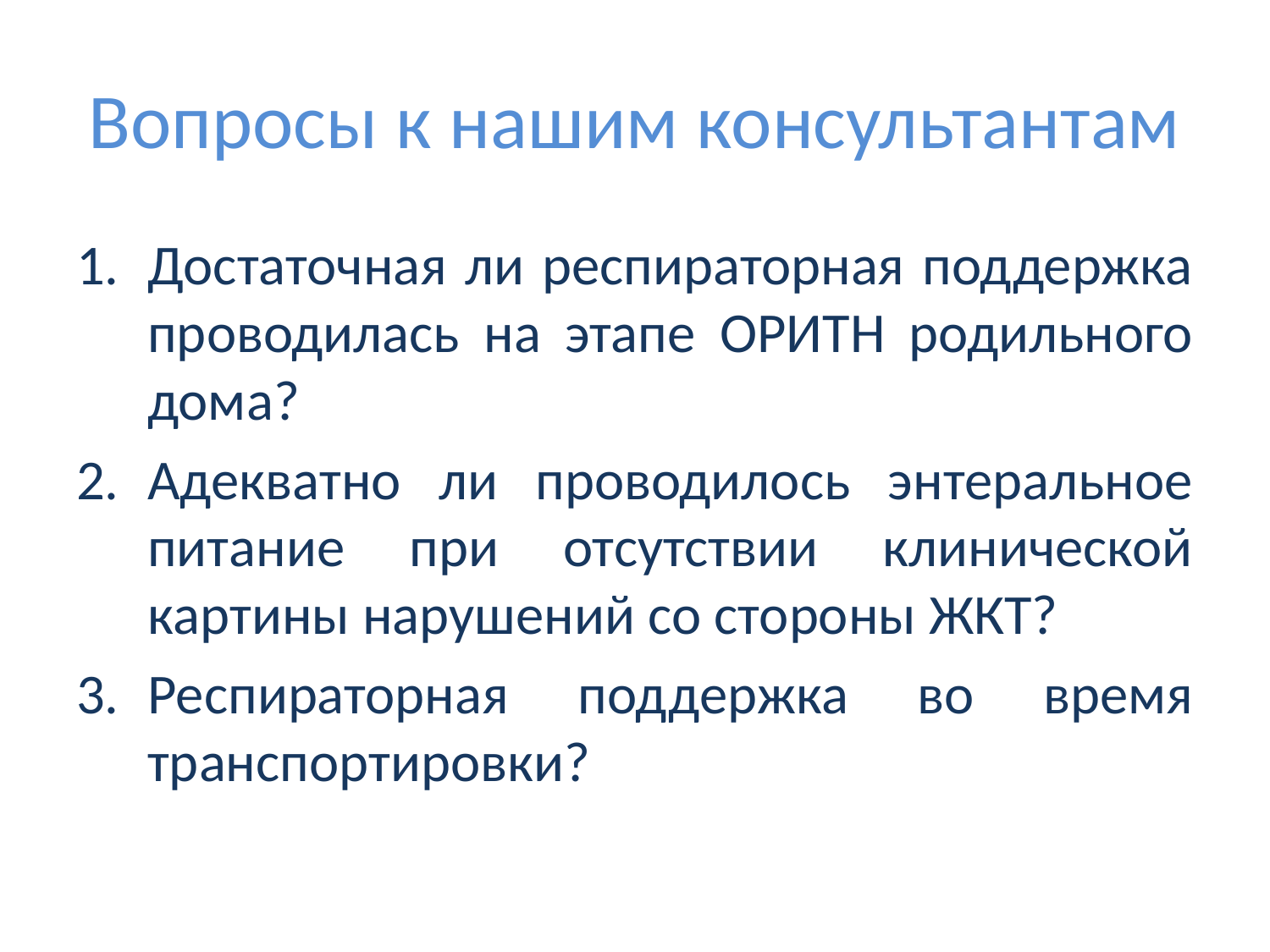

# Вопросы к нашим консультантам
Достаточная ли респираторная поддержка проводилась на этапе ОРИТН родильного дома?
Адекватно ли проводилось энтеральное питание при отсутствии клинической картины нарушений со стороны ЖКТ?
Респираторная поддержка во время транспортировки?